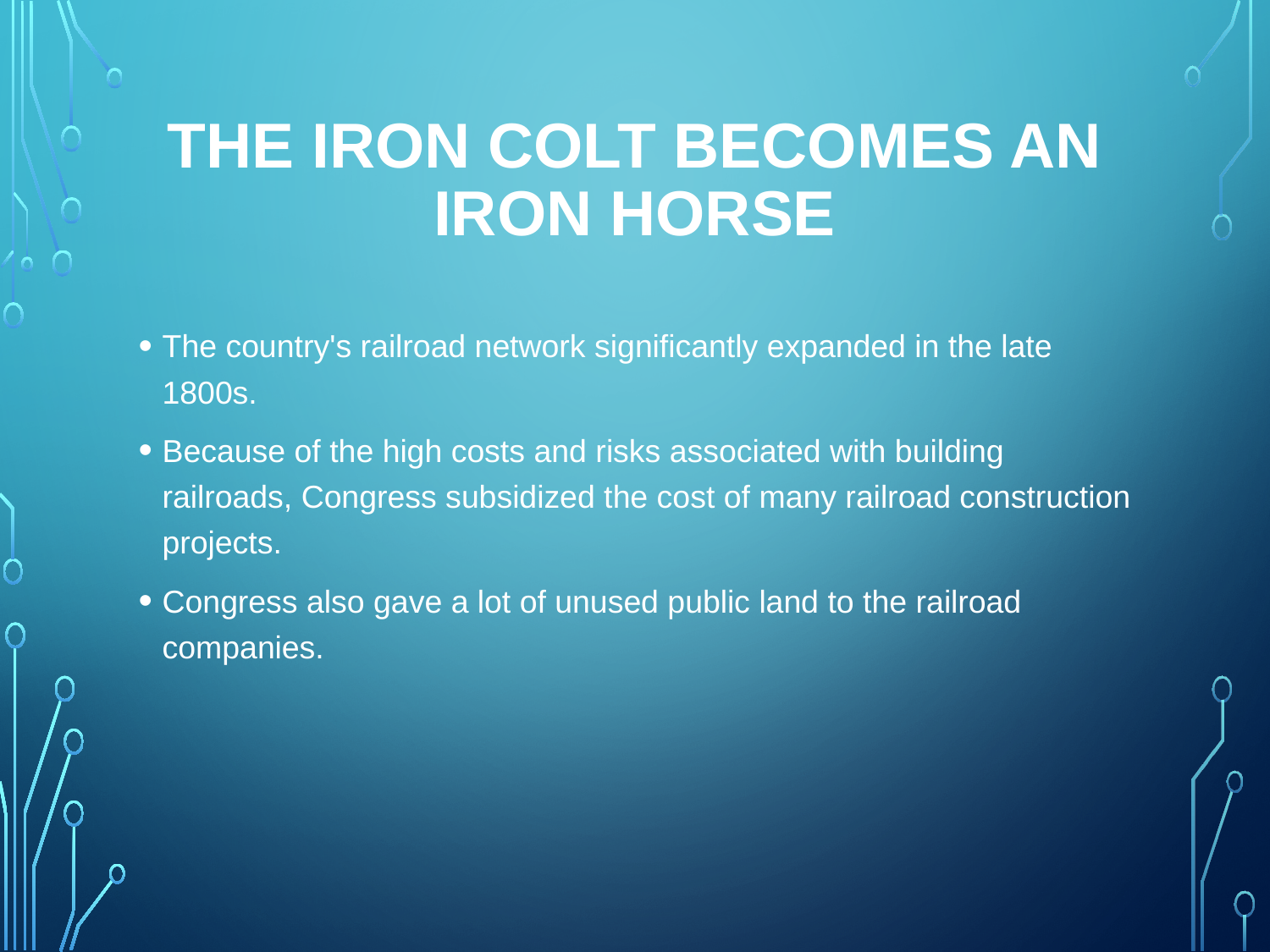

# The Iron Colt Becomes an Iron Horse
The country's railroad network significantly expanded in the late 1800s.
Because of the high costs and risks associated with building railroads, Congress subsidized the cost of many railroad construction projects.
Congress also gave a lot of unused public land to the railroad companies.